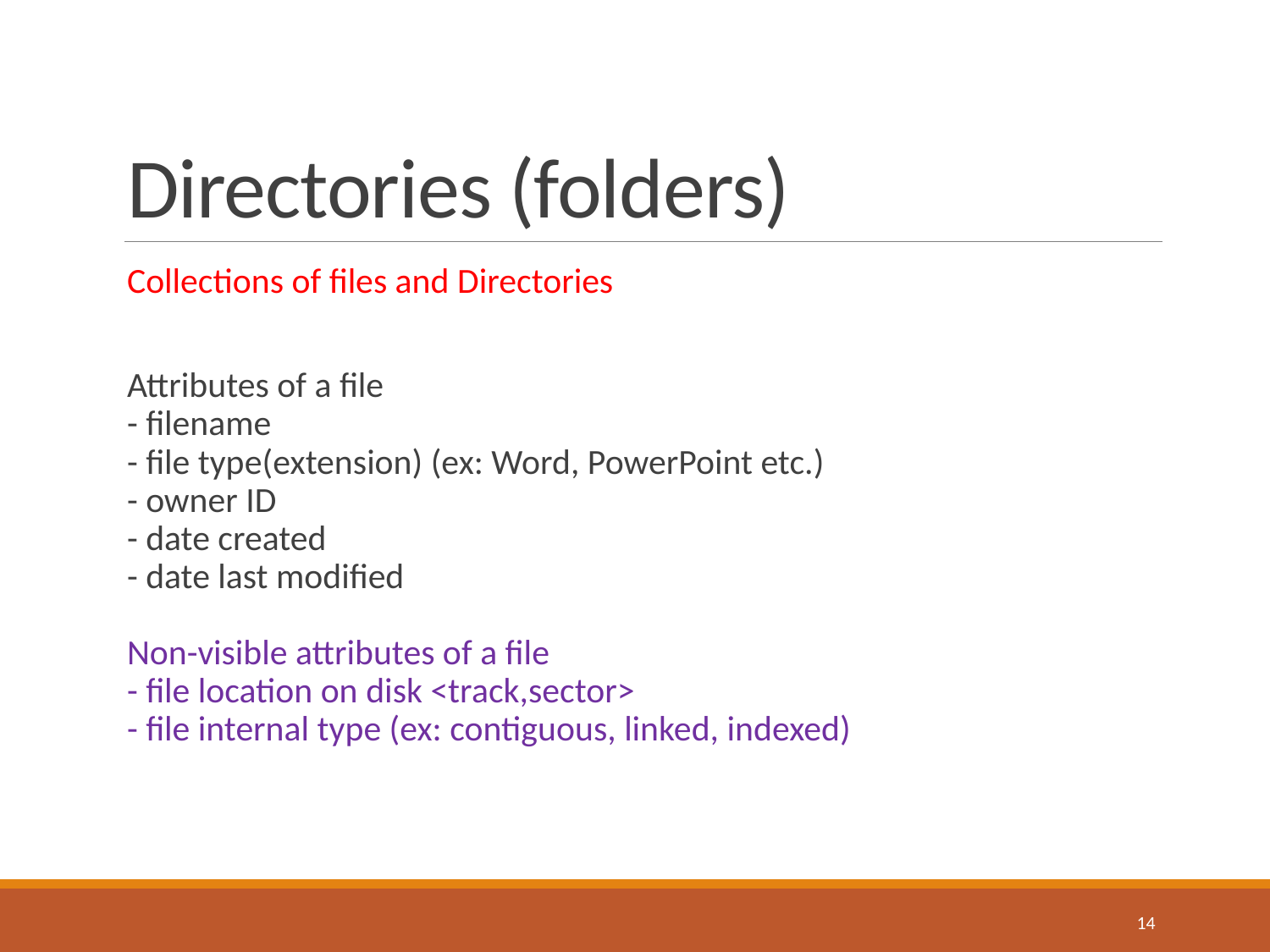

# Directories (folders)
Collections of files and Directories

Attributes of a file
- filename
- file type(extension) (ex: Word, PowerPoint etc.)
- owner ID
- date created
- date last modified

Non-visible attributes of a file
- file location on disk <track,sector>
- file internal type (ex: contiguous, linked, indexed)
14